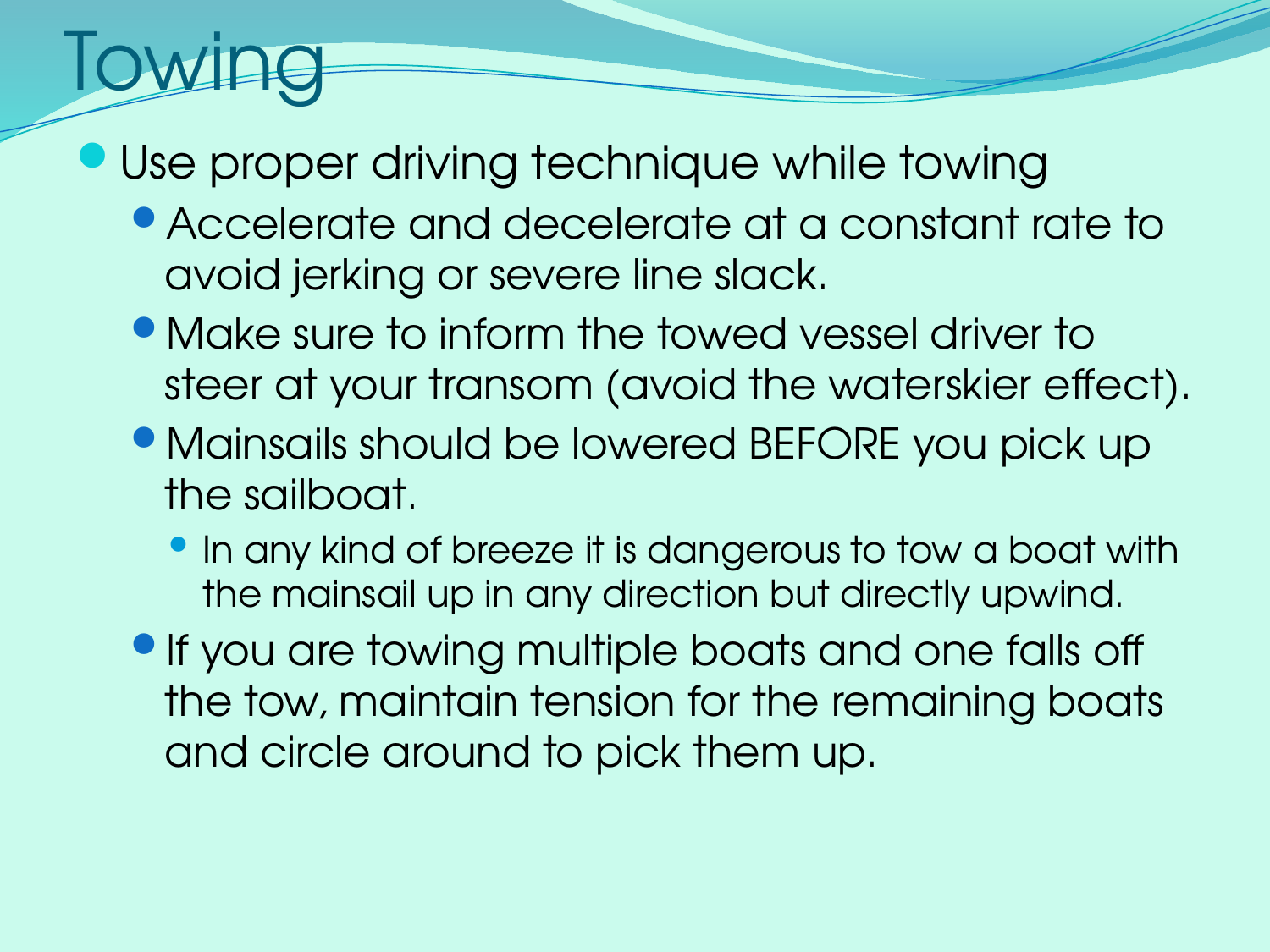

# Towing
Use proper driving technique while towing
Accelerate and decelerate at a constant rate to avoid jerking or severe line slack.
Make sure to inform the towed vessel driver to steer at your transom (avoid the waterskier effect).
Mainsails should be lowered BEFORE you pick up the sailboat.
In any kind of breeze it is dangerous to tow a boat with the mainsail up in any direction but directly upwind.
If you are towing multiple boats and one falls off the tow, maintain tension for the remaining boats and circle around to pick them up.